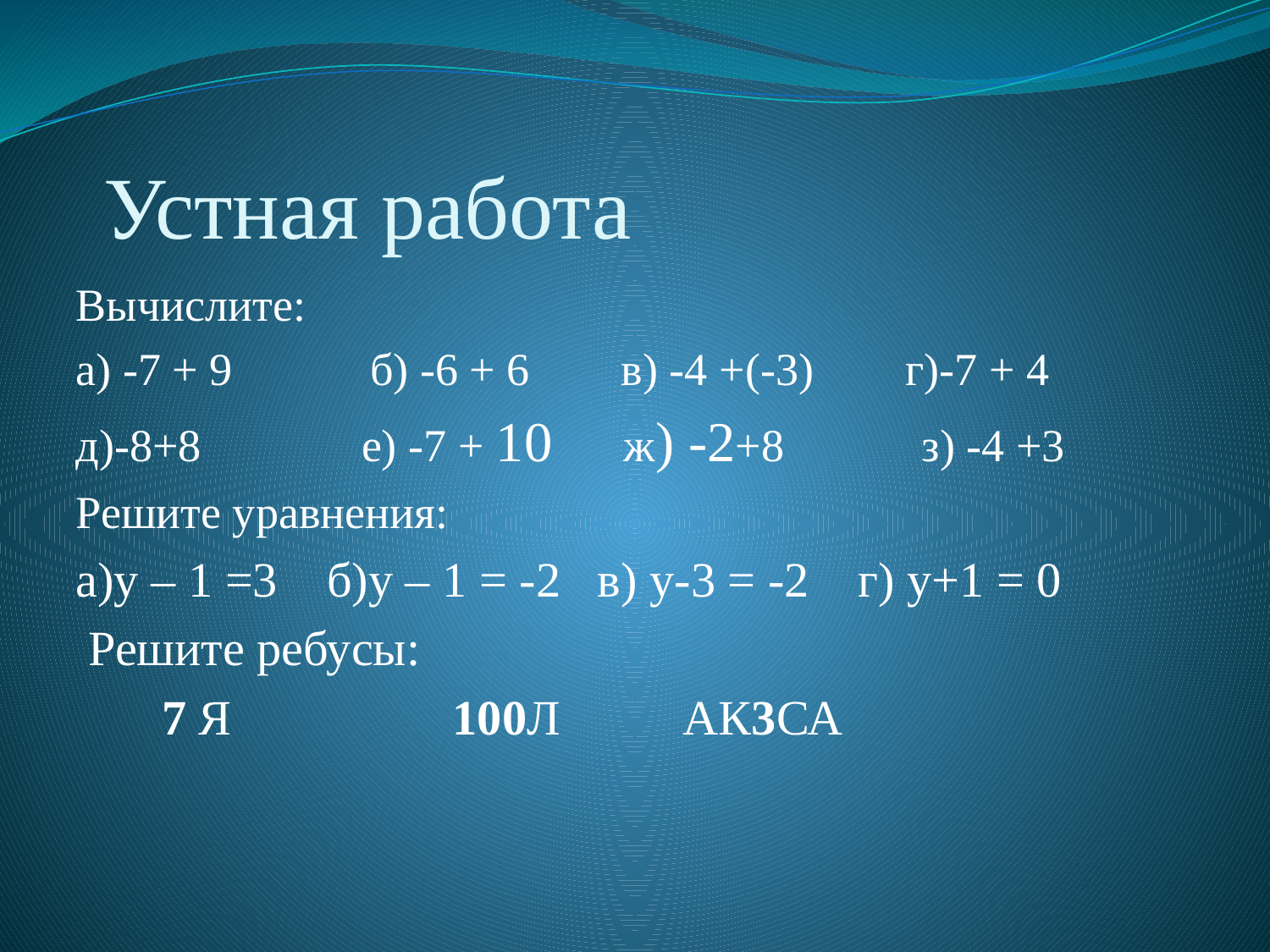

# Устная работа
Вычислите:
а) -7 + 9            б) -6 + 6        в) -4 +(-3)        г)-7 + 4
д)-8+8              е) -7 + 10      ж) -2+8            з) -4 +3
Решите уравнения:
а)у – 1 =3    б)у – 1 = -2   в) у-3 = -2    г) у+1 = 0
 Решите ребусы:
       7 Я                  100Л          АК3СА